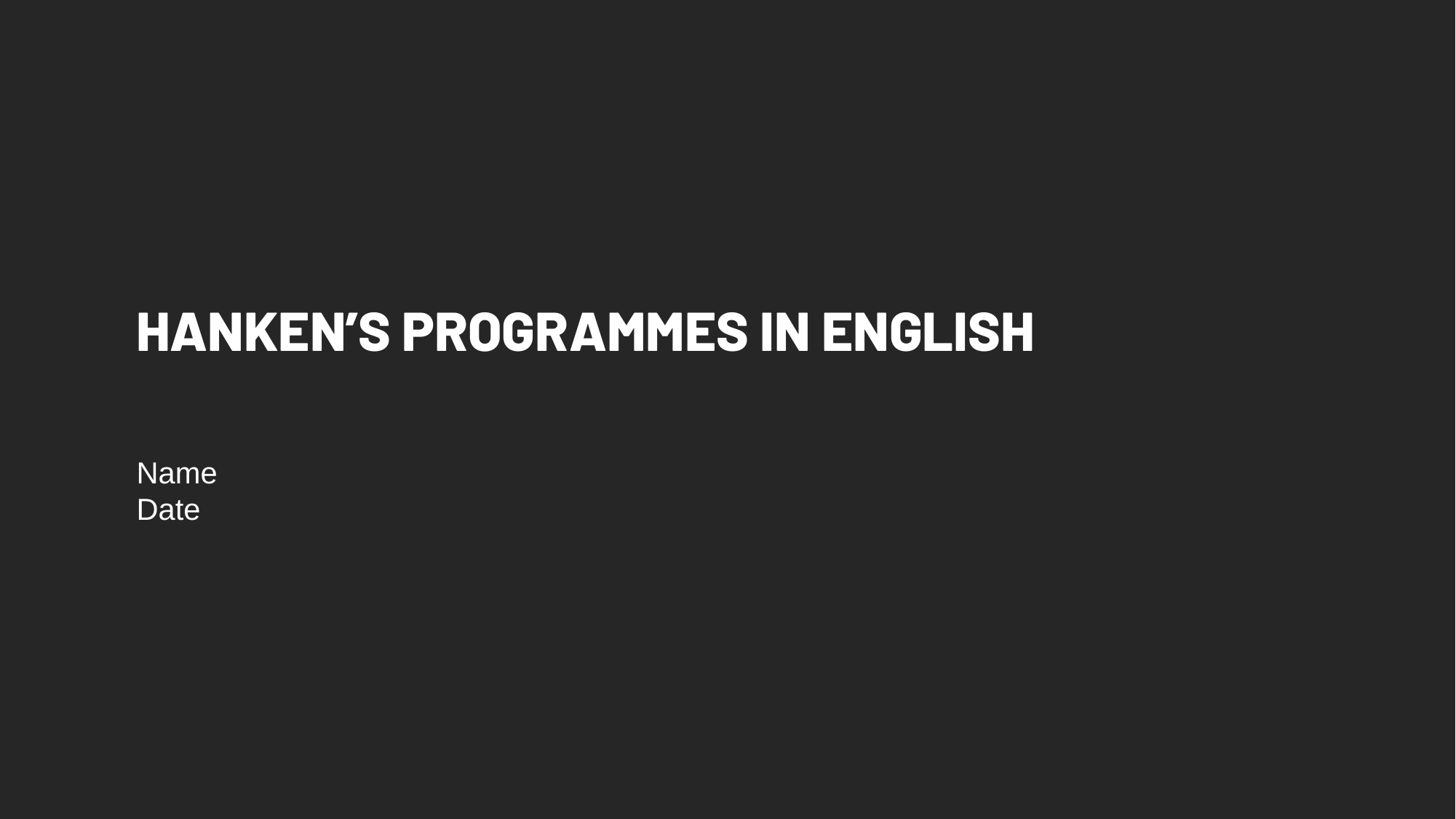

# HANKEN’s programmes in english
Name
Date